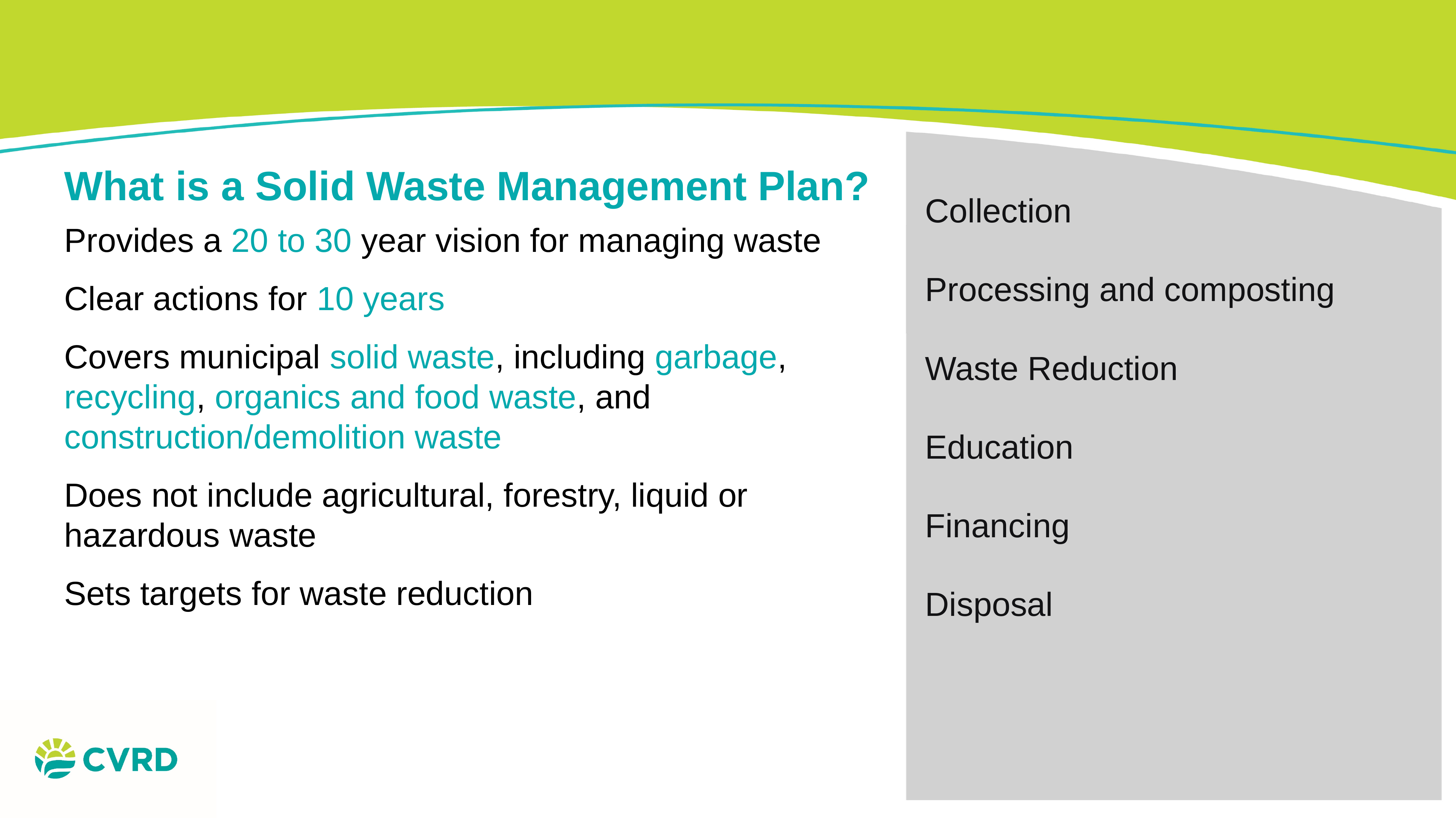

What is a Solid Waste Management Plan?
Collection
Processing and composting
Waste Reduction
Education
Financing
Disposal
Provides a 20 to 30 year vision for managing waste
Clear actions for 10 years
Covers municipal solid waste, including garbage, recycling, organics and food waste, and construction/demolition waste
Does not include agricultural, forestry, liquid or hazardous waste
Sets targets for waste reduction